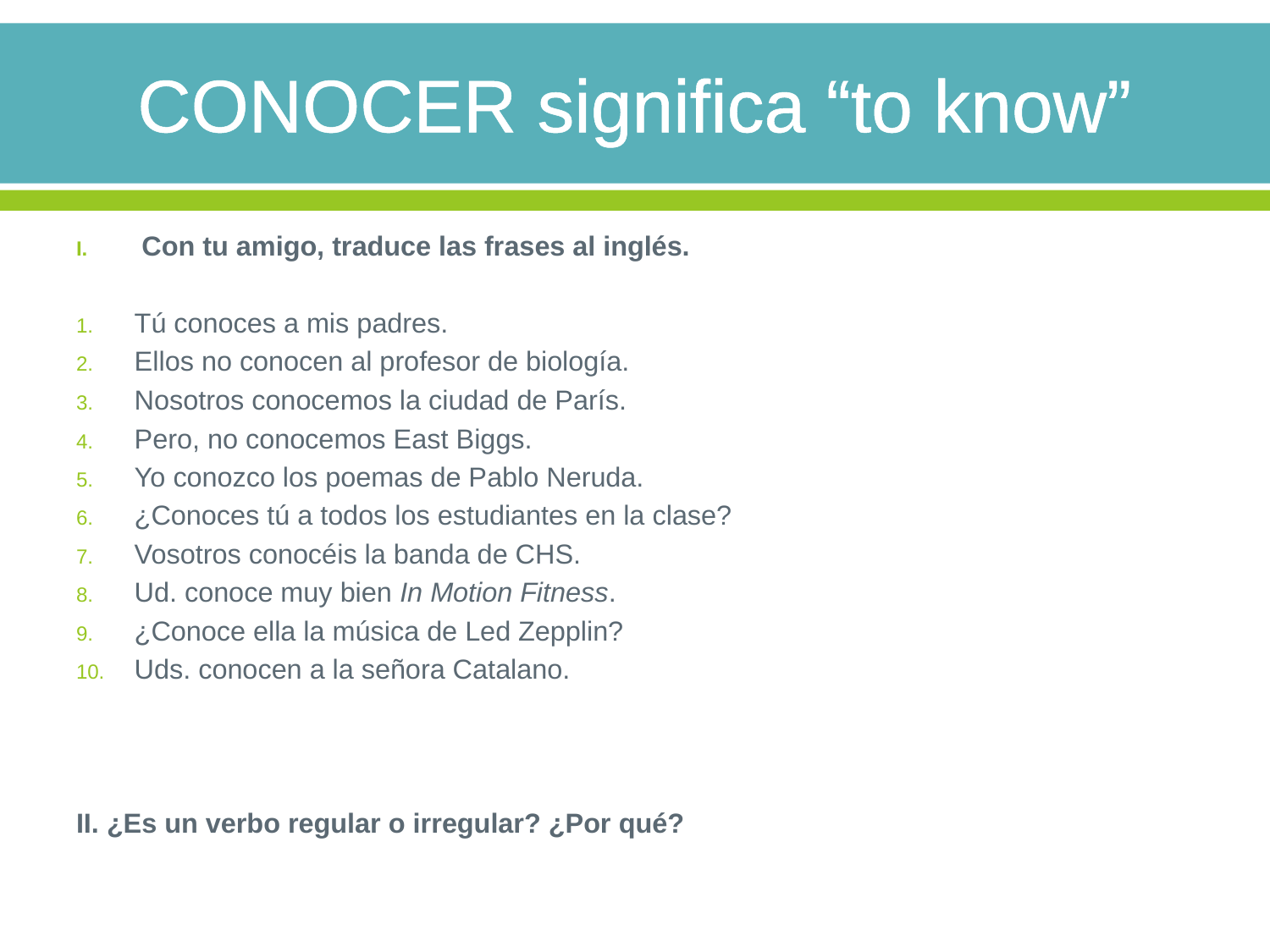

# CONOCER significa “to know”
Con tu amigo, traduce las frases al inglés.

Tú conoces a mis padres.
Ellos no conocen al profesor de biología.
Nosotros conocemos la ciudad de París.
Pero, no conocemos East Biggs.
Yo conozco los poemas de Pablo Neruda.
¿Conoces tú a todos los estudiantes en la clase?
Vosotros conocéis la banda de CHS.
Ud. conoce muy bien In Motion Fitness.
¿Conoce ella la música de Led Zepplin?
Uds. conocen a la señora Catalano.

II. ¿Es un verbo regular o irregular? ¿Por qué?